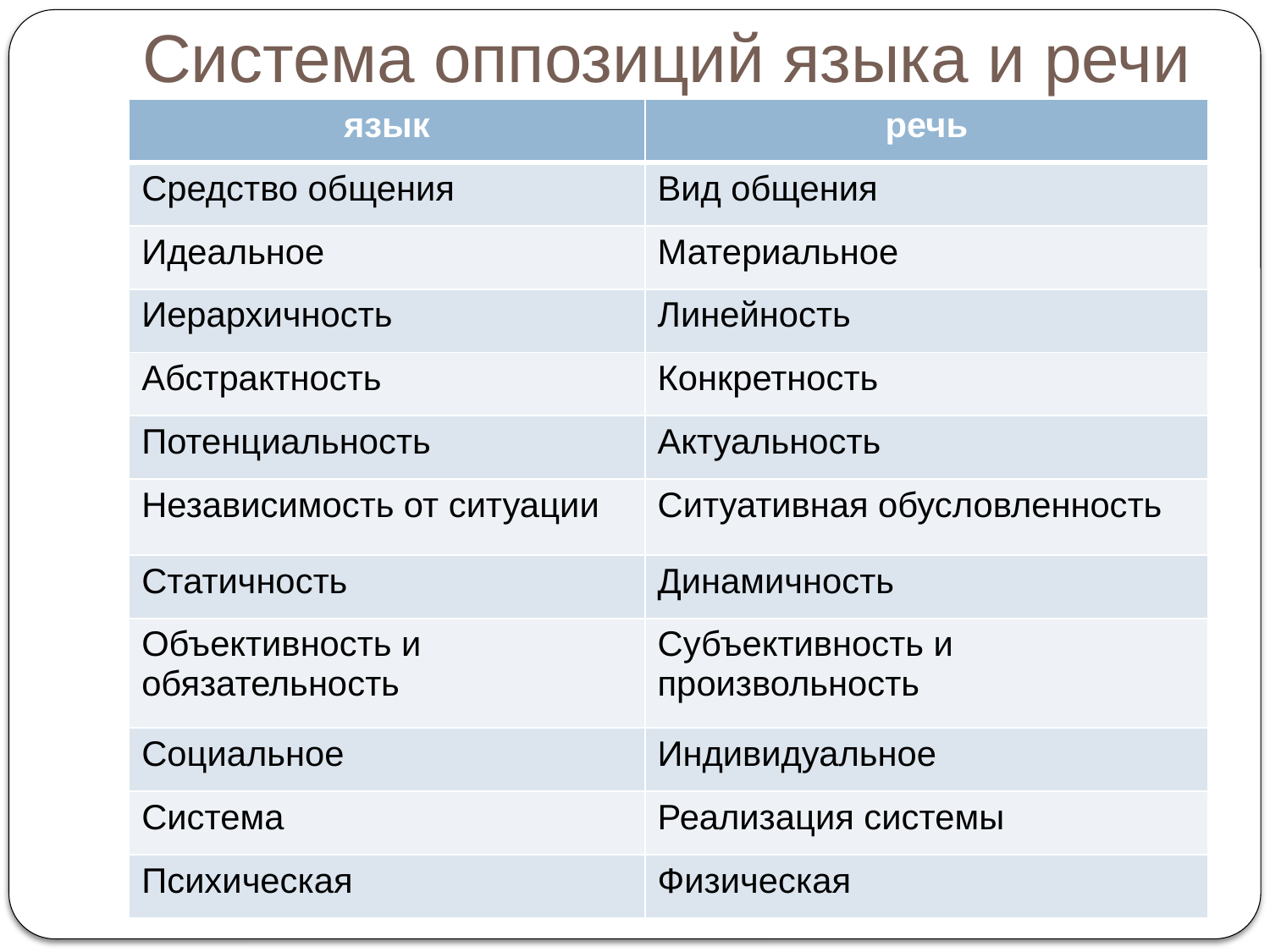

# Система оппозиций языка и речи
| язык | речь |
| --- | --- |
| Средство общения | Вид общения |
| Идеальное | Материальное |
| Иерархичность | Линейность |
| Абстрактность | Конкретность |
| Потенциальность | Актуальность |
| Независимость от ситуации | Ситуативная обусловленность |
| Статичность | Динамичность |
| Объективность и обязательность | Субъективность и произвольность |
| Социальное | Индивидуальное |
| Система | Реализация системы |
| Психическая | Физическая |